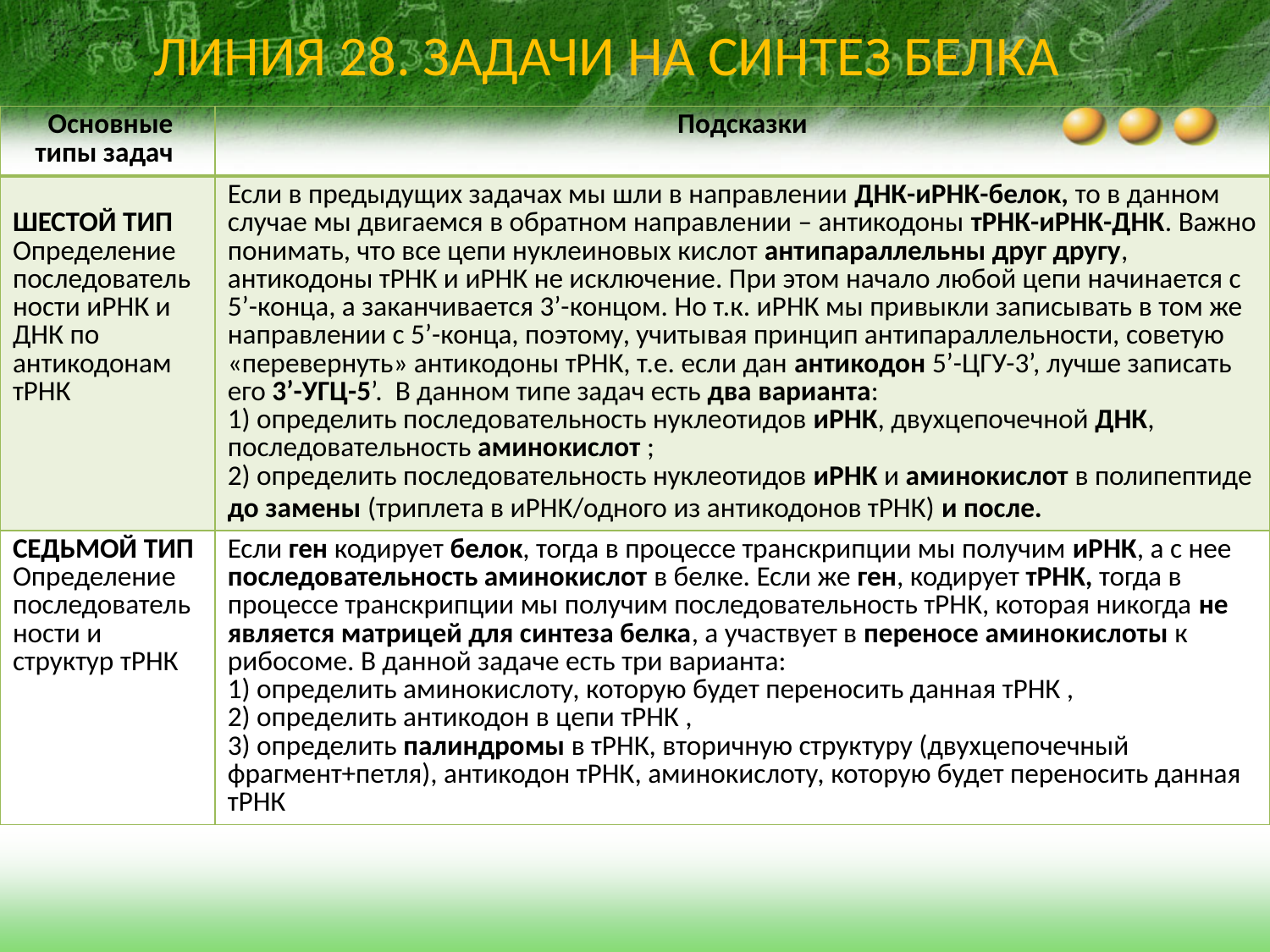

# ЛИНИЯ 28. ЗАДАЧИ НА СИНТЕЗ БЕЛКА
| Основные типы задач | Подсказки |
| --- | --- |
| ШЕСТОЙ ТИП Определение последовательности иРНК и ДНК по антикодонам тРНК | Если в предыдущих задачах мы шли в направлении ДНК-иРНК-белок, то в данном случае мы двигаемся в обратном направлении – антикодоны тРНК-иРНК-ДНК. Важно понимать, что все цепи нуклеиновых кислот антипараллельны друг другу, антикодоны тРНК и иРНК не исключение. При этом начало любой цепи начинается с 5’-конца, а заканчивается 3’-концом. Но т.к. иРНК мы привыкли записывать в том же направлении с 5’-конца, поэтому, учитывая принцип антипараллельности, советую «перевернуть» антикодоны тРНК, т.е. если дан антикодон 5’-ЦГУ-3’, лучше записать его 3’-УГЦ-5’. В данном типе задач есть два варианта: 1) определить последовательность нуклеотидов иРНК, двухцепочечной ДНК, последовательность аминокислот ; 2) определить последовательность нуклеотидов иРНК и аминокислот в полипептиде до замены (триплета в иРНК/одного из антикодонов тРНК) и после. |
| СЕДЬМОЙ ТИП Определение последовательности и структур тРНК | Если ген кодирует белок, тогда в процессе транскрипции мы получим иРНК, а с нее последовательность аминокислот в белке. Если же ген, кодирует тРНК, тогда в процессе транскрипции мы получим последовательность тРНК, которая никогда не является матрицей для синтеза белка, а участвует в переносе аминокислоты к рибосоме. В данной задаче есть три варианта: 1) определить аминокислоту, которую будет переносить данная тРНК , 2) определить антикодон в цепи тРНК , 3) определить палиндромы в тРНК, вторичную структуру (двухцепочечный фрагмент+петля), антикодон тРНК, аминокислоту, которую будет переносить данная тРНК |